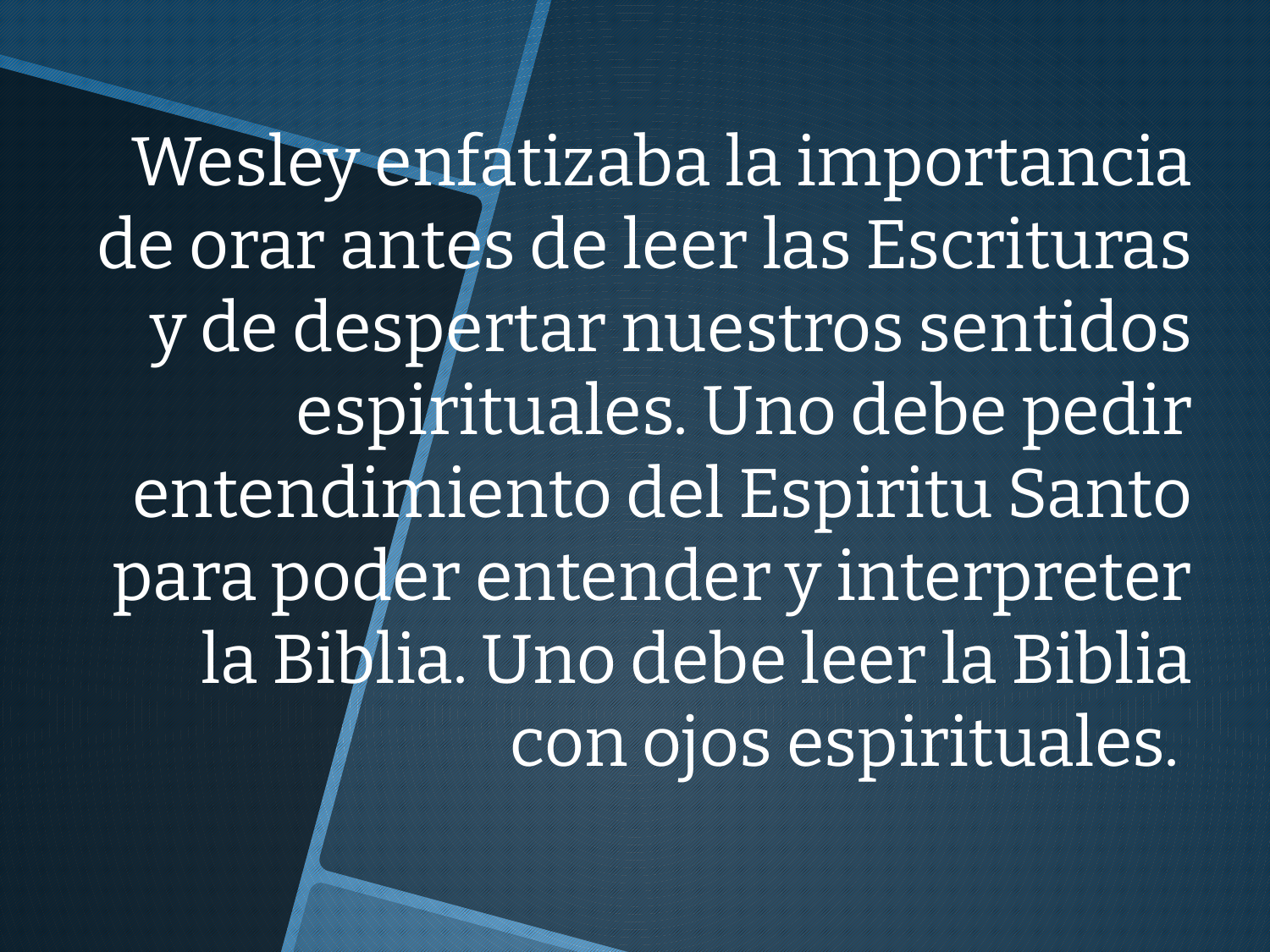

# Wesley enfatizaba la importancia de orar antes de leer las Escrituras y de despertar nuestros sentidos espirituales. Uno debe pedir entendimiento del Espiritu Santo para poder entender y interpreter la Biblia. Uno debe leer la Biblia con ojos espirituales.